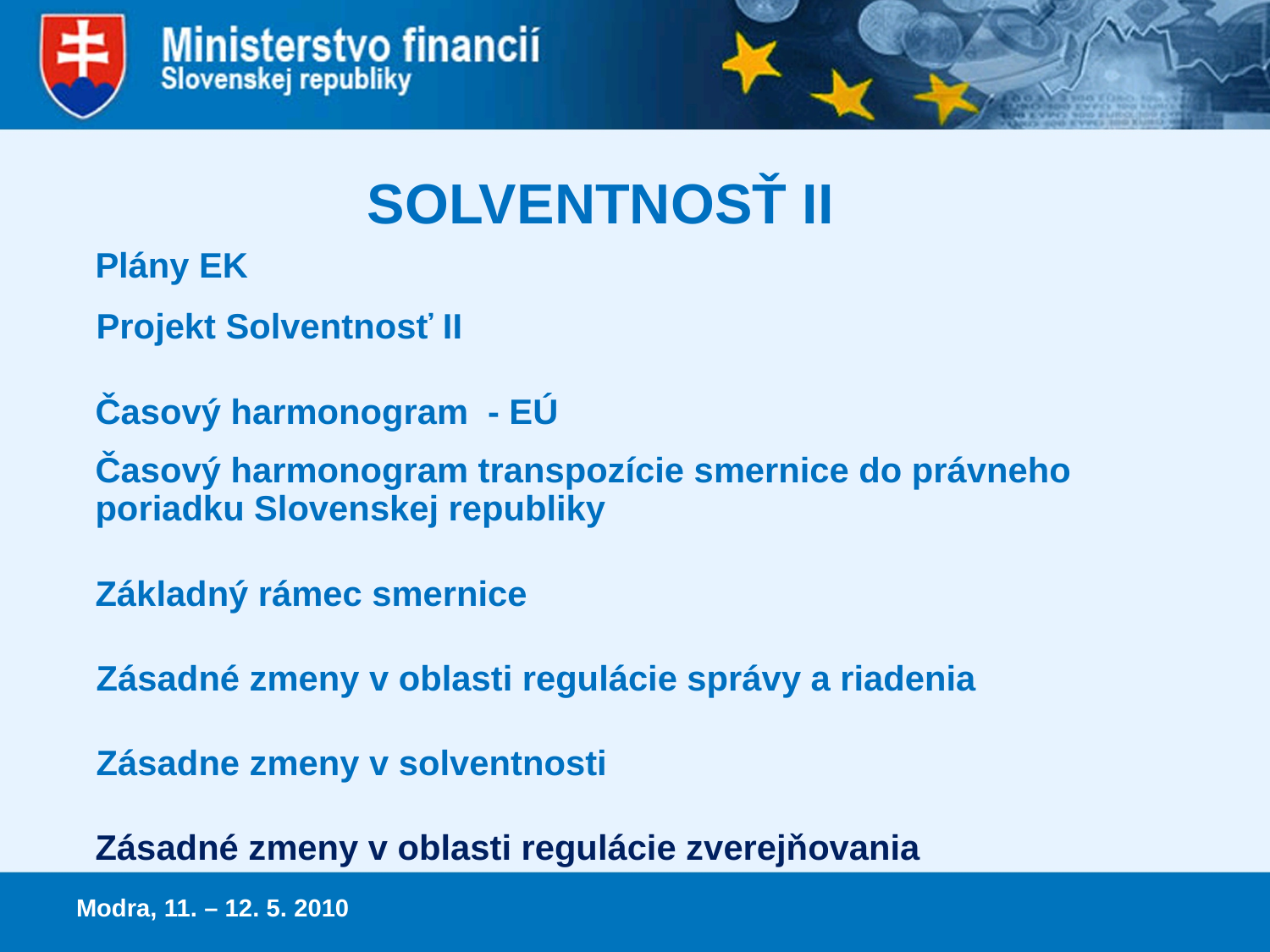

# SOLVENTNOSŤ II
	Plány EK
     Projekt Solventnosť II
	Časový harmonogram  - EÚ
	Časový harmonogram transpozície smernice do právneho poriadku Slovenskej republiky
	Základný rámec smernice
     Zásadné zmeny v oblasti regulácie správy a riadenia
     Zásadne zmeny v solventnosti
	Zásadné zmeny v oblasti regulácie zverejňovania
Modra, 11. – 12. 5. 2010